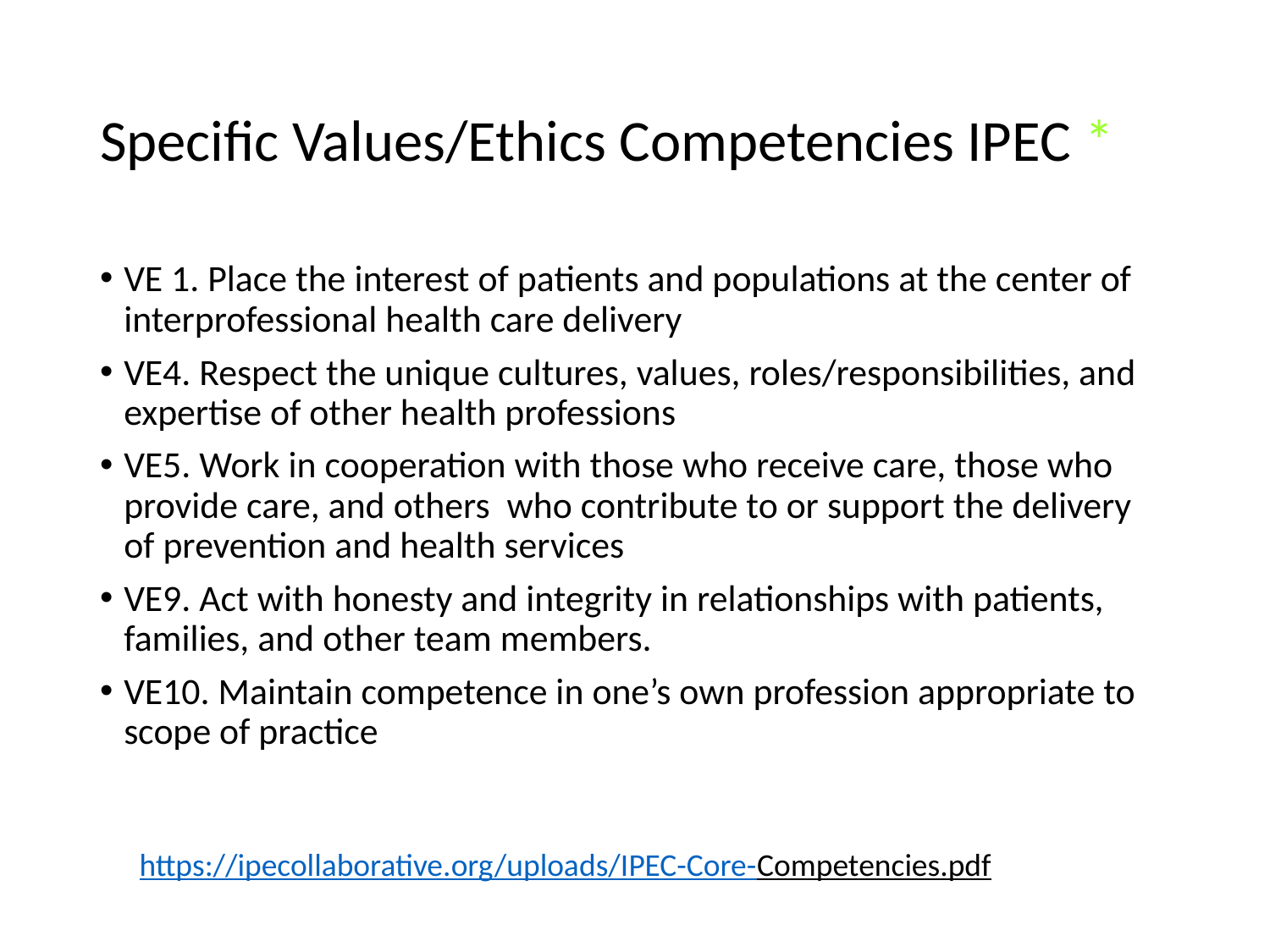

# Specific Values/Ethics Competencies IPEC *
VE 1. Place the interest of patients and populations at the center of interprofessional health care delivery
VE4. Respect the unique cultures, values, roles/responsibilities, and expertise of other health professions
VE5. Work in cooperation with those who receive care, those who provide care, and others  who contribute to or support the delivery of prevention and health services
VE9. Act with honesty and integrity in relationships with patients, families, and other team members.
VE10. Maintain competence in one’s own profession appropriate to scope of practice

https://ipecollaborative.org/uploads/IPEC-Core-Competencies.pdf